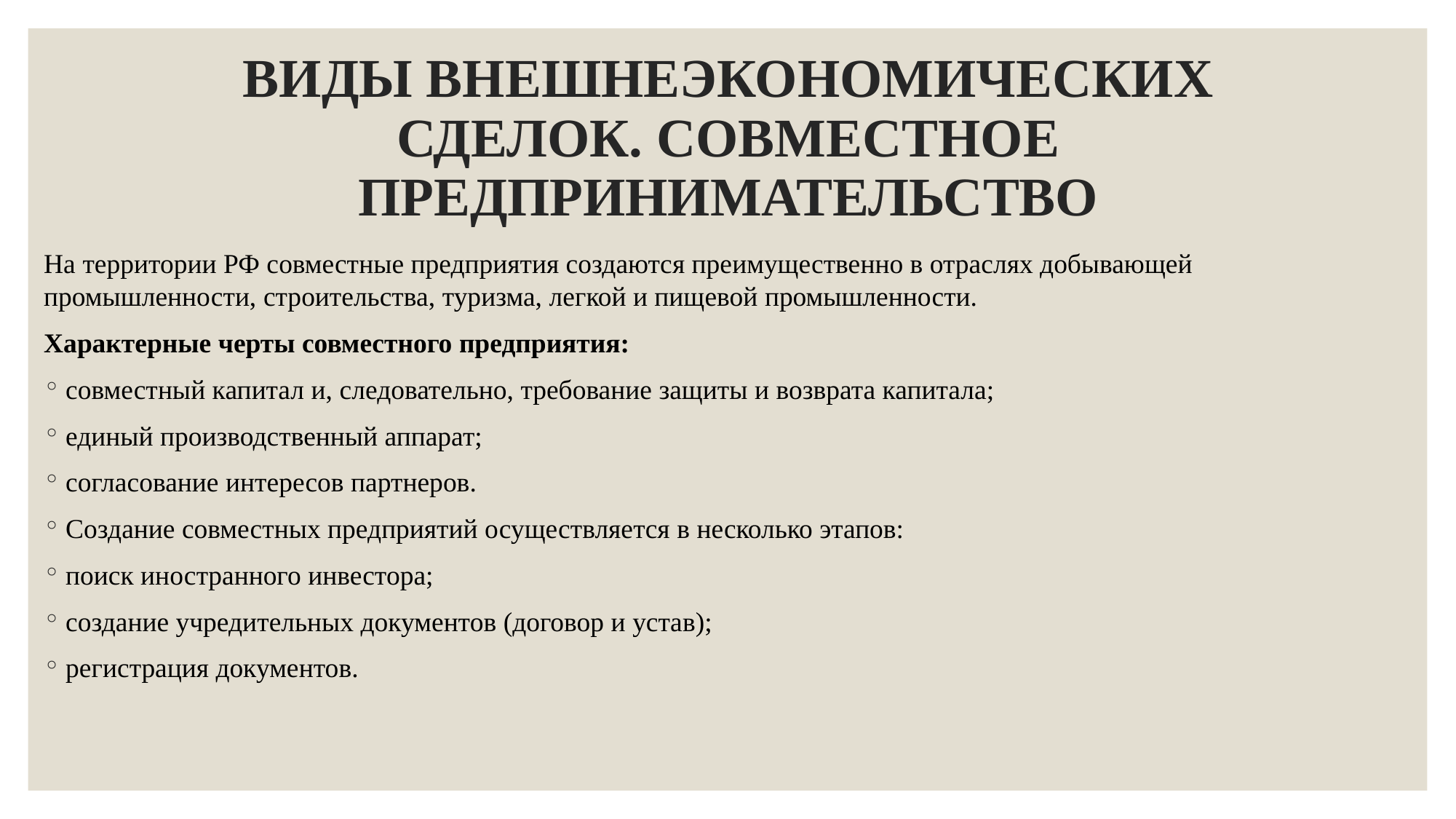

# ВИДЫ ВНЕШНЕЭКОНОМИЧЕСКИХ СДЕЛОК. СОВМЕСТНОЕ ПРЕДПРИНИМАТЕЛЬСТВО
На территории РФ совместные предприятия создаются преимущественно в отраслях добывающей промышленности, строительства, туризма, легкой и пищевой промышленности.
Характерные черты совместного предприятия:
совместный капитал и, следовательно, требование защиты и возврата капитала;
единый производственный аппарат;
согласование интересов партнеров.
Создание совместных предприятий осуществляется в несколько этапов:
поиск иностранного инвестора;
создание учредительных документов (договор и устав);
регистрация документов.